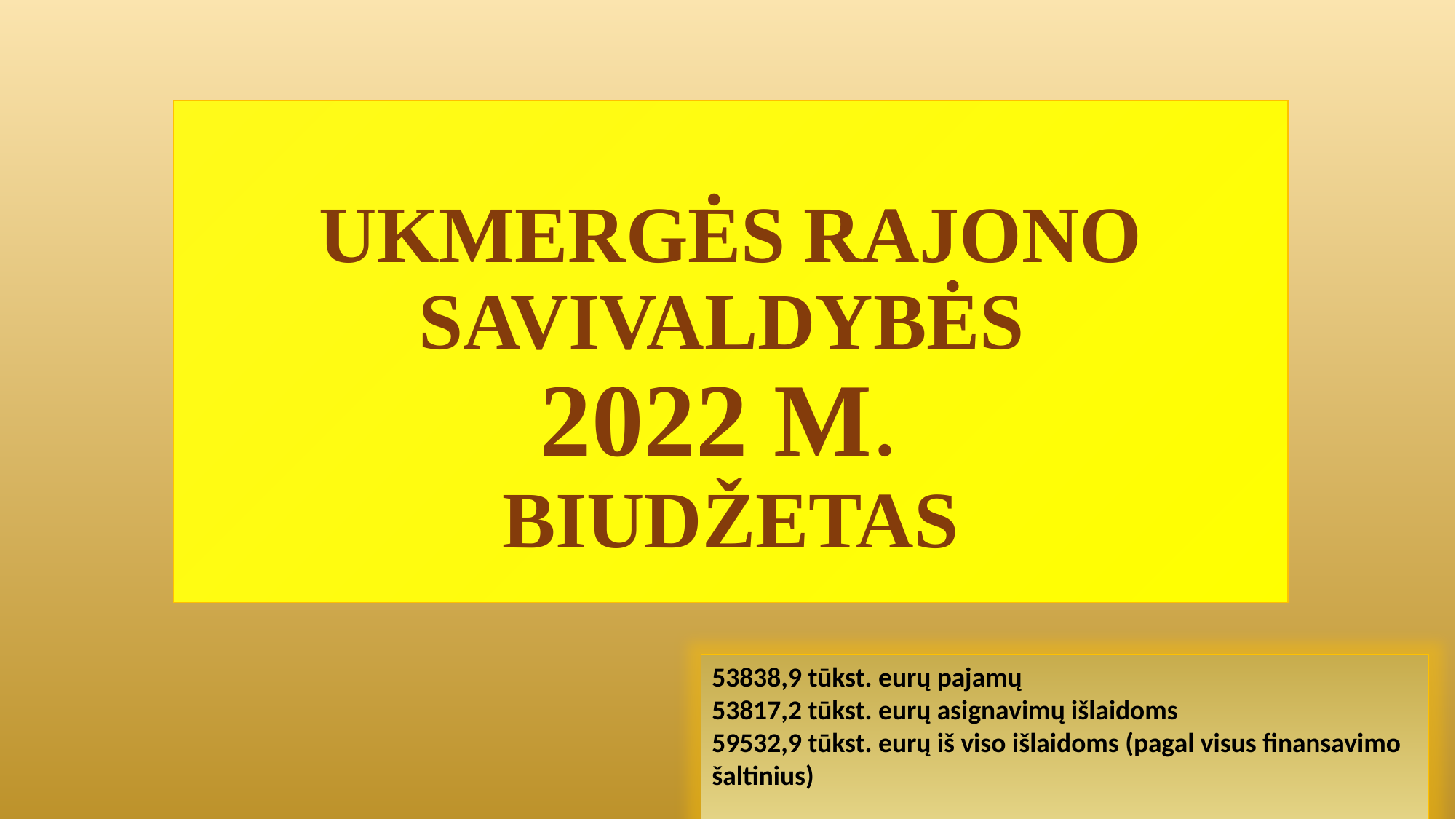

# UKMERGĖS RAJONO SAVIVALDYBĖS 2022 M. BIUDŽETAS

53838,9 tūkst. eurų pajamų
53817,2 tūkst. eurų asignavimų išlaidoms
59532,9 tūkst. eurų iš viso išlaidoms (pagal visus finansavimo šaltinius)